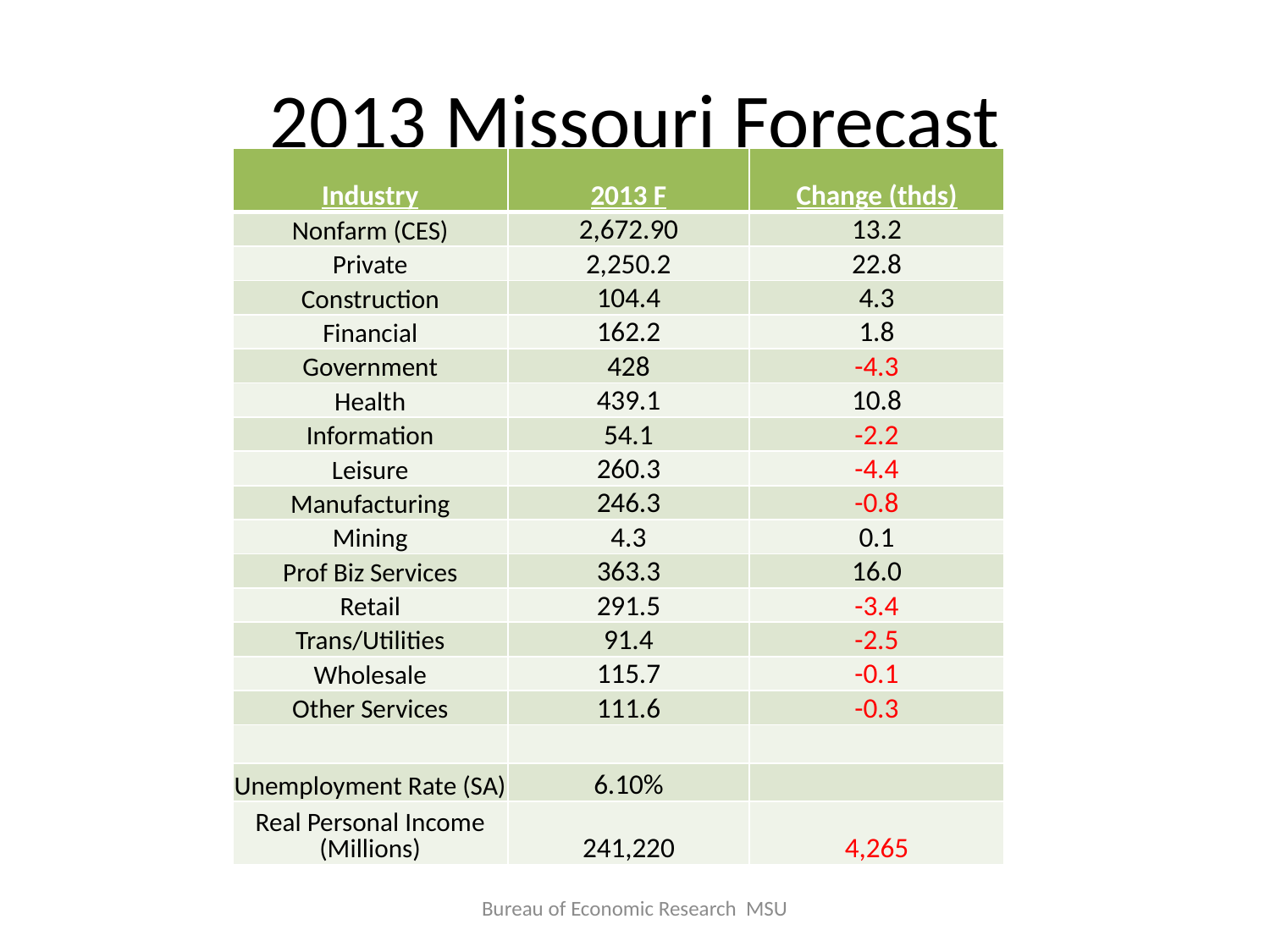

# 2013 Missouri Forecast
| Industry | 2013 F | Change (thds) |
| --- | --- | --- |
| Nonfarm (CES) | 2,672.90 | 13.2 |
| Private | 2,250.2 | 22.8 |
| Construction | 104.4 | 4.3 |
| Financial | 162.2 | 1.8 |
| Government | 428 | -4.3 |
| Health | 439.1 | 10.8 |
| Information | 54.1 | -2.2 |
| Leisure | 260.3 | -4.4 |
| Manufacturing | 246.3 | -0.8 |
| Mining | 4.3 | 0.1 |
| Prof Biz Services | 363.3 | 16.0 |
| Retail | 291.5 | -3.4 |
| Trans/Utilities | 91.4 | -2.5 |
| Wholesale | 115.7 | -0.1 |
| Other Services | 111.6 | -0.3 |
|  |  |  |
| Unemployment Rate (SA) | 6.10% |  |
| Real Personal Income (Millions) | 241,220 | 4,265 |
Bureau of Economic Research  MSU